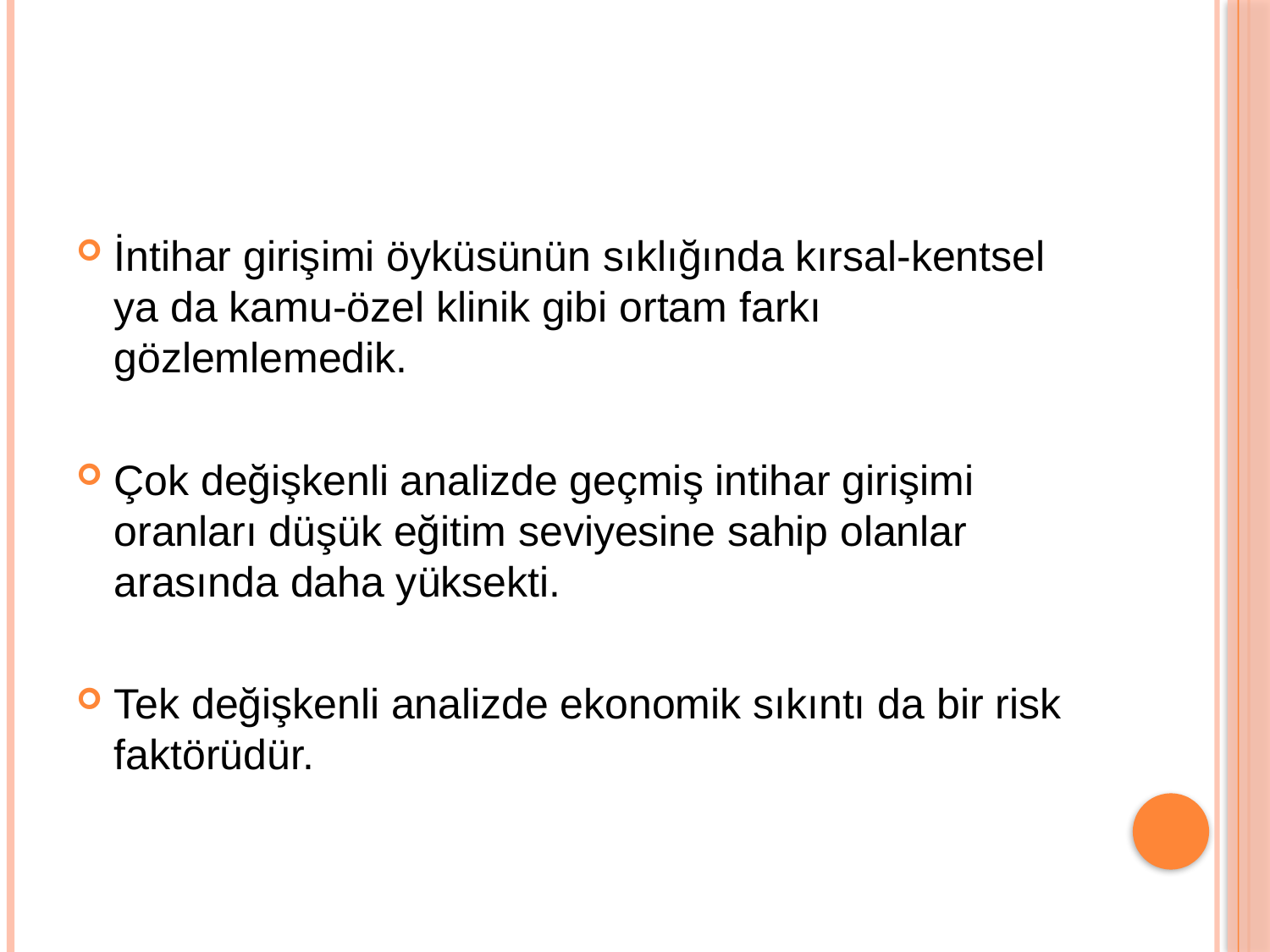

#
İntihar girişimi öyküsünün sıklığında kırsal-kentsel ya da kamu-özel klinik gibi ortam farkı gözlemlemedik.

Çok değişkenli analizde geçmiş intihar girişimi oranları düşük eğitim seviyesine sahip olanlar arasında daha yüksekti.

Tek değişkenli analizde ekonomik sıkıntı da bir risk faktörüdür.